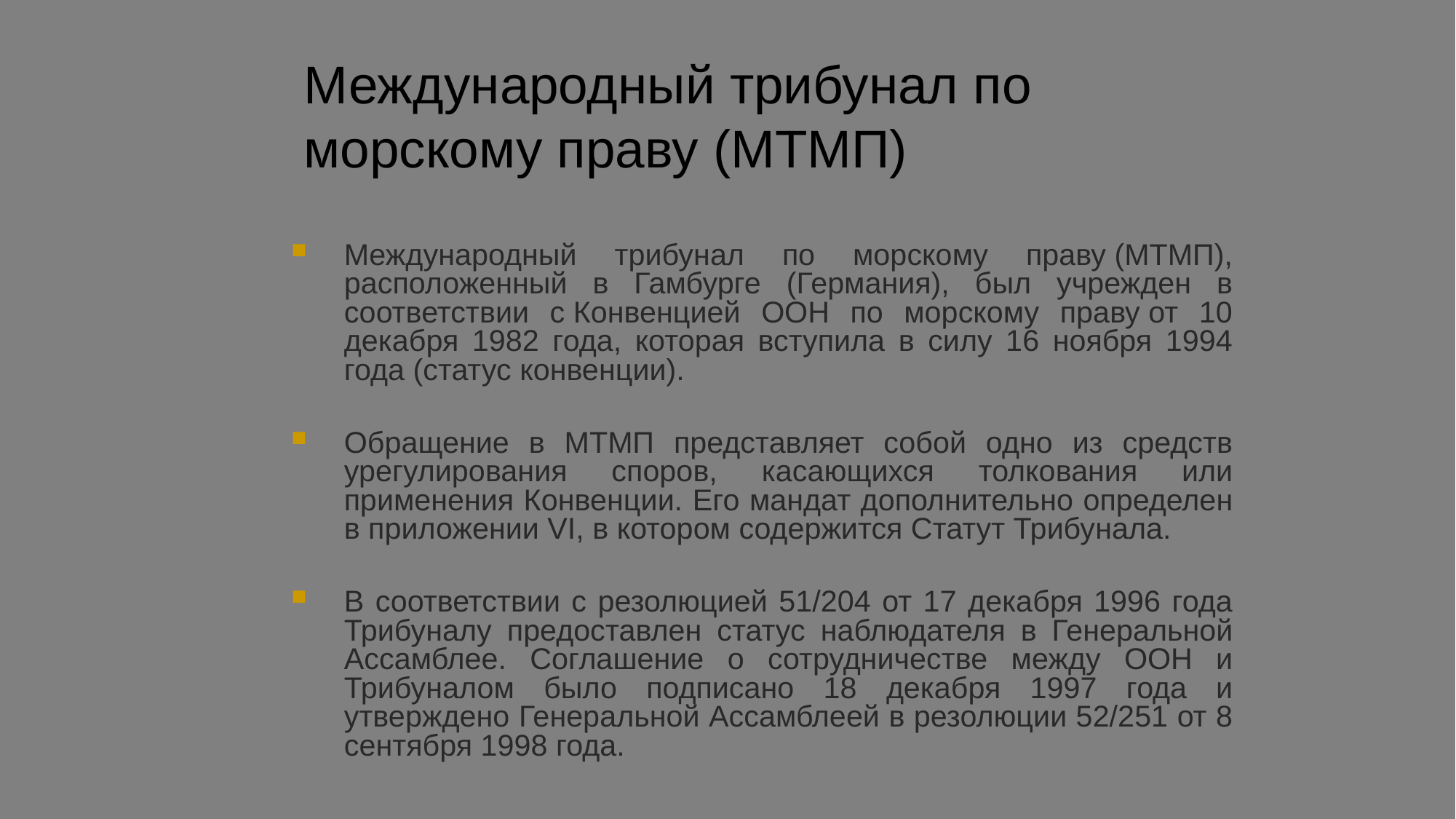

Международный трибунал по морскому праву (МТМП)
Международный трибунал по морскому праву (МТМП), расположенный в Гамбурге (Германия), был учрежден в соответствии с Конвенцией ООН по морскому праву от 10 декабря 1982 года, которая вступила в силу 16 ноября 1994 года (статус конвенции).

Обращение в МТМП представляет собой одно из средств урегулирования споров, касающихся толкования или применения Конвенции. Его мандат дополнительно определен в приложении VI, в котором содержится Статут Трибунала.

В соответствии с резолюцией 51/204 от 17 декабря 1996 года Трибуналу предоставлен статус наблюдателя в Генеральной Ассамблее. Соглашение о сотрудничестве между ООН и Трибуналом было подписано 18 декабря 1997 года и утверждено Генеральной Ассамблеей в резолюции 52/251 от 8 сентября 1998 года.